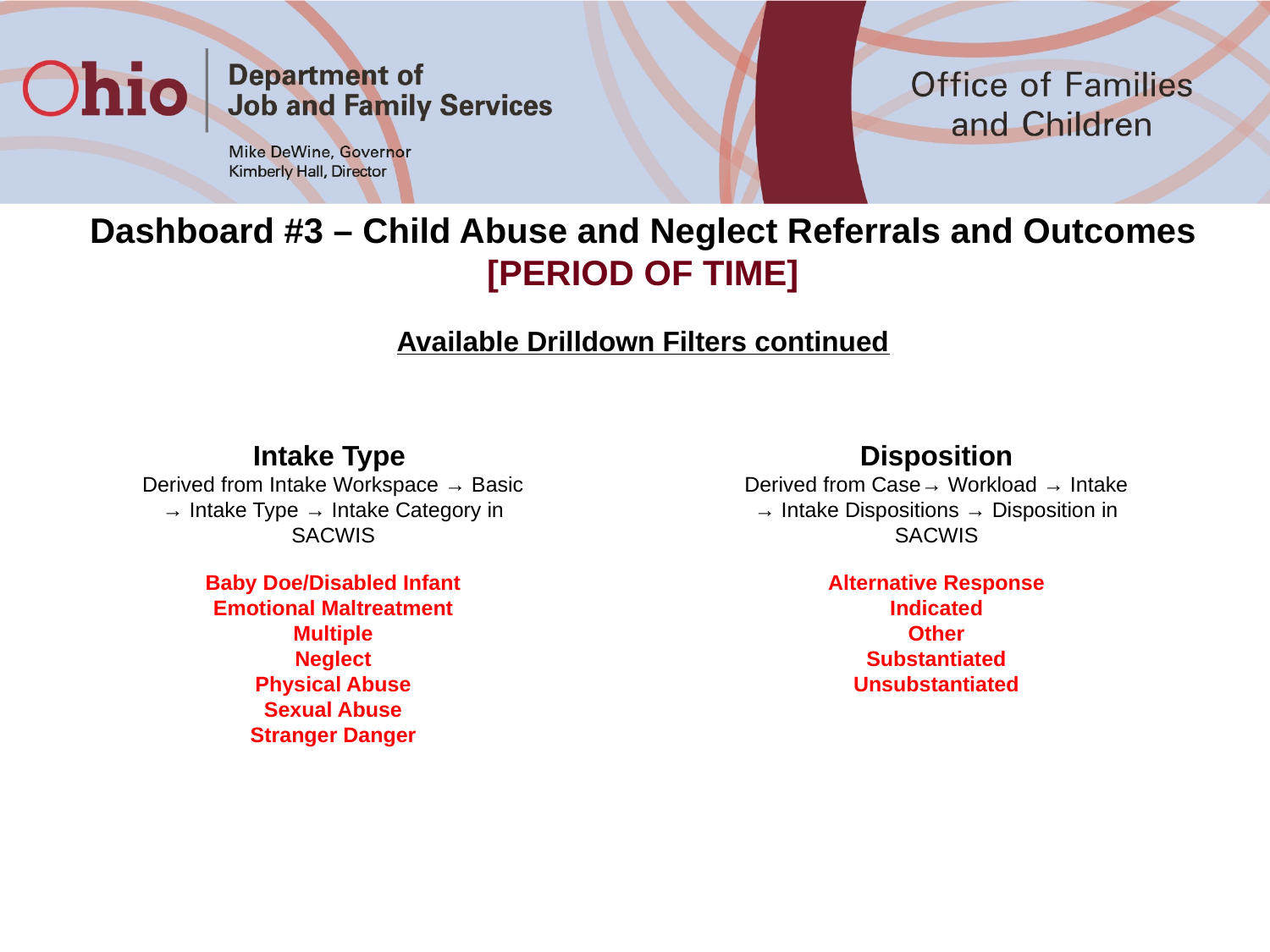

Dashboard #3 – Child Abuse and Neglect Referrals and Outcomes [PERIOD OF TIME]
Available Drilldown Filters continued
Intake Type
Derived from Intake Workspace → Basic → Intake Type → Intake Category in SACWIS

Baby Doe/Disabled Infant
Emotional Maltreatment
Multiple
Neglect
Physical Abuse
Sexual Abuse
Stranger Danger

Disposition
Derived from Case→ Workload → Intake → Intake Dispositions → Disposition in SACWIS

Alternative Response
Indicated
Other
Substantiated
Unsubstantiated